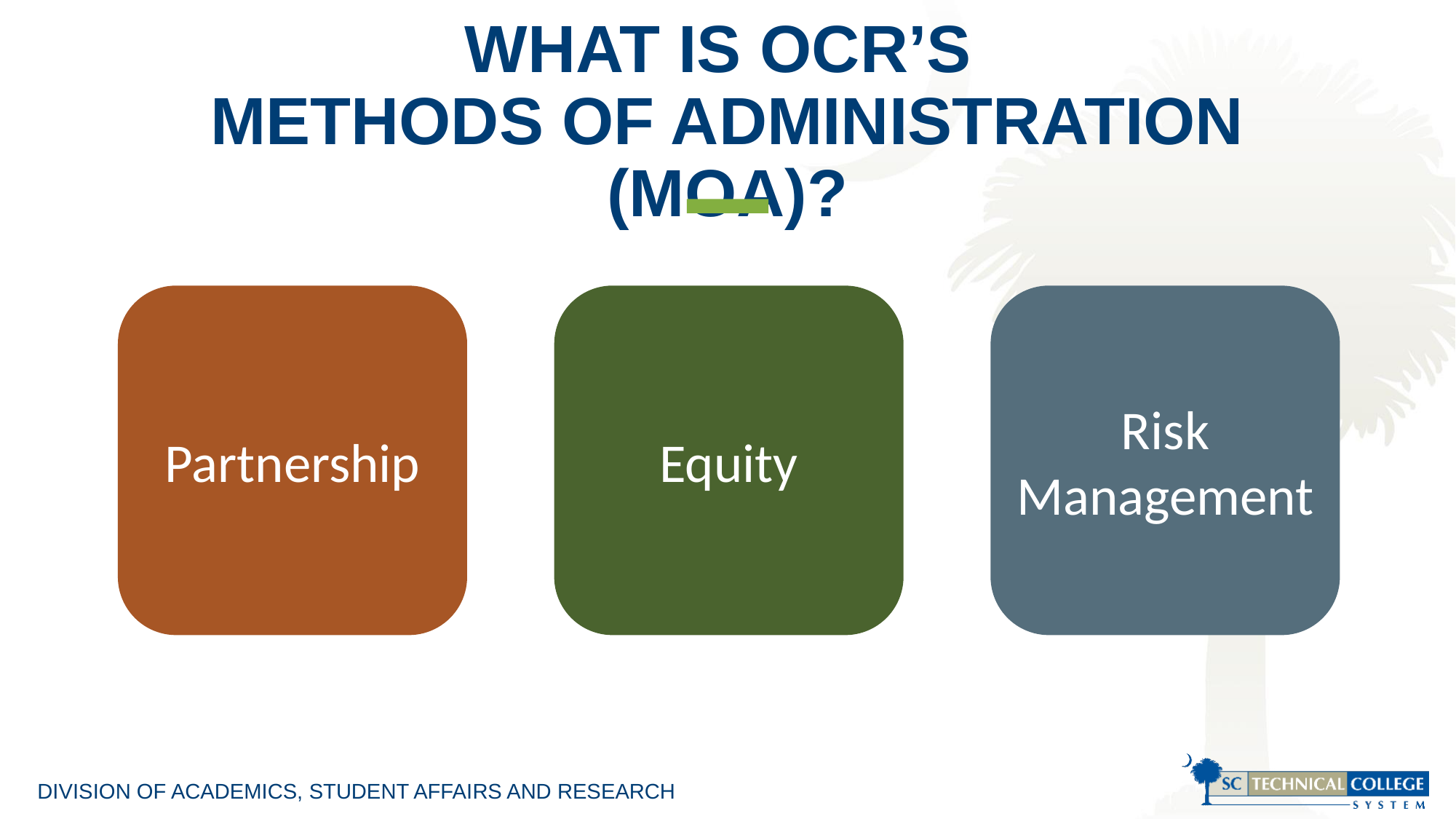

# WHAT IS OCR’S METHODS OF ADMINISTRATION (MOA)?

Equity
Partnership
Risk Management